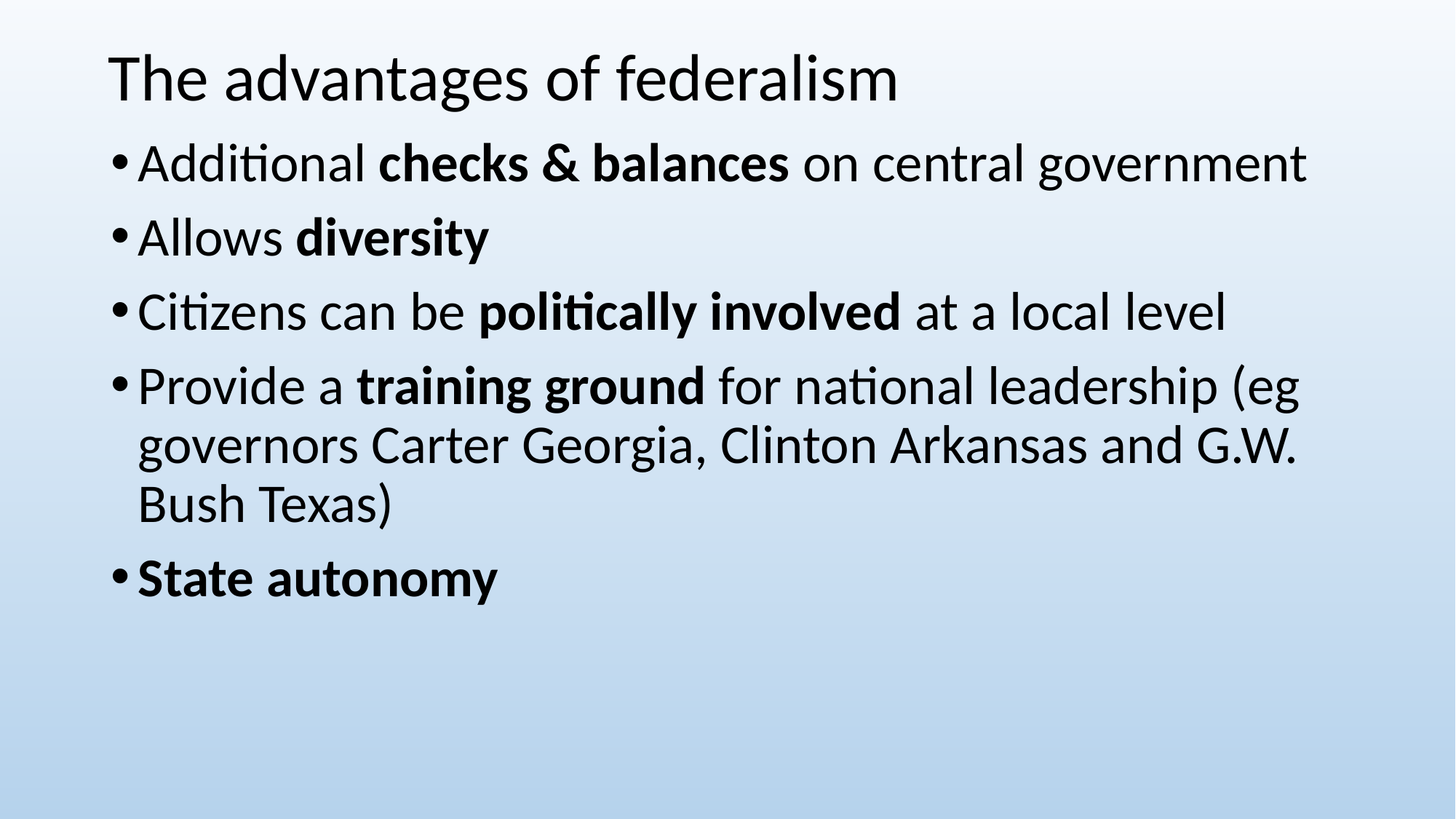

# The advantages of federalism
Additional checks & balances on central government
Allows diversity
Citizens can be politically involved at a local level
Provide a training ground for national leadership (eg governors Carter Georgia, Clinton Arkansas and G.W. Bush Texas)
State autonomy